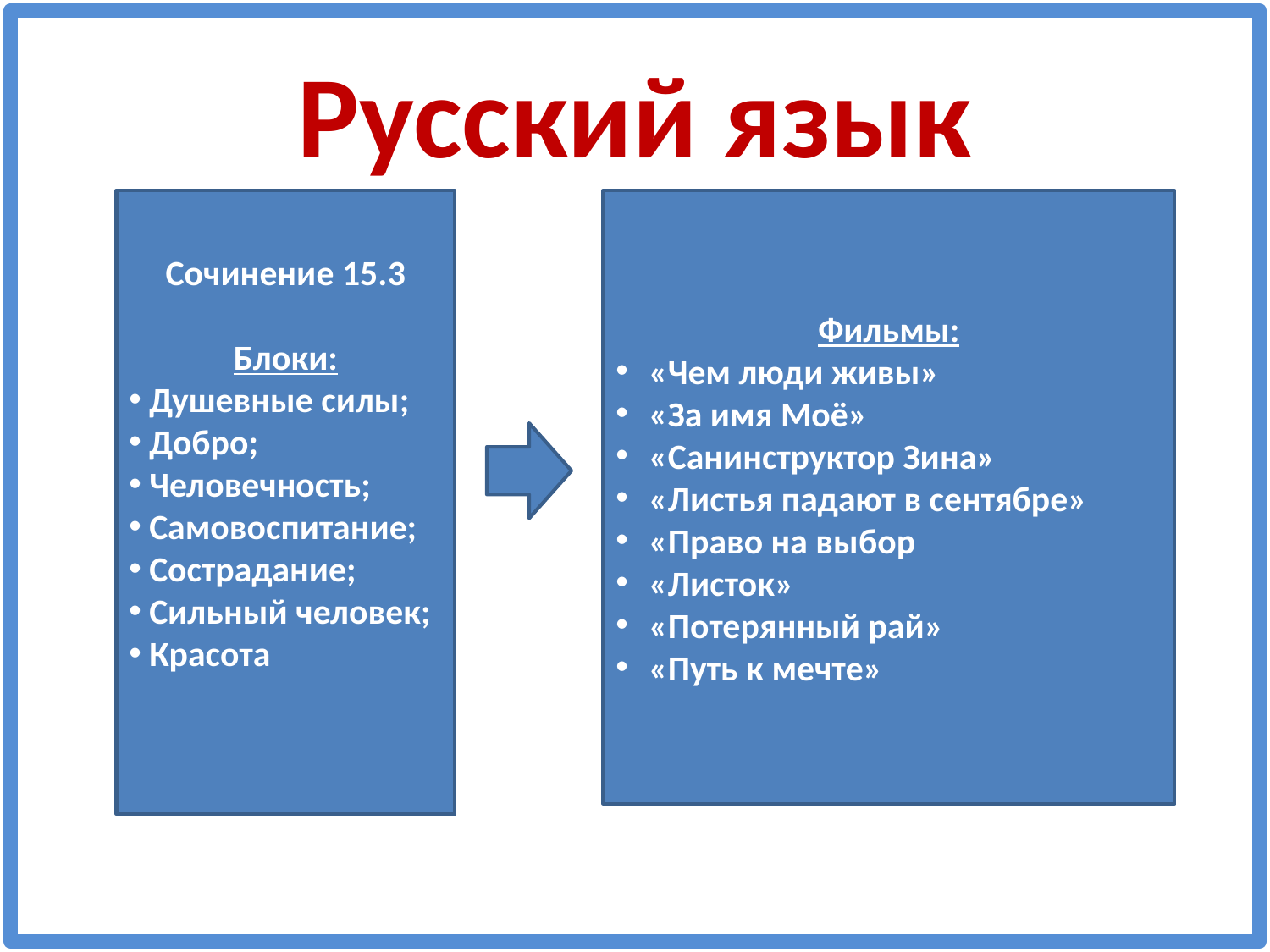

# Русский язык
Сочинение 15.3

Блоки:
 Душевные силы;
 Добро;
 Человечность;
 Самовоспитание;
 Сострадание;
 Сильный человек;
 Красота

Фильмы:
 «Чем люди живы»
 «За имя Моё»
 «Санинструктор Зина»
 «Листья падают в сентябре»
 «Право на выбор
 «Листок»
 «Потерянный рай»
 «Путь к мечте»